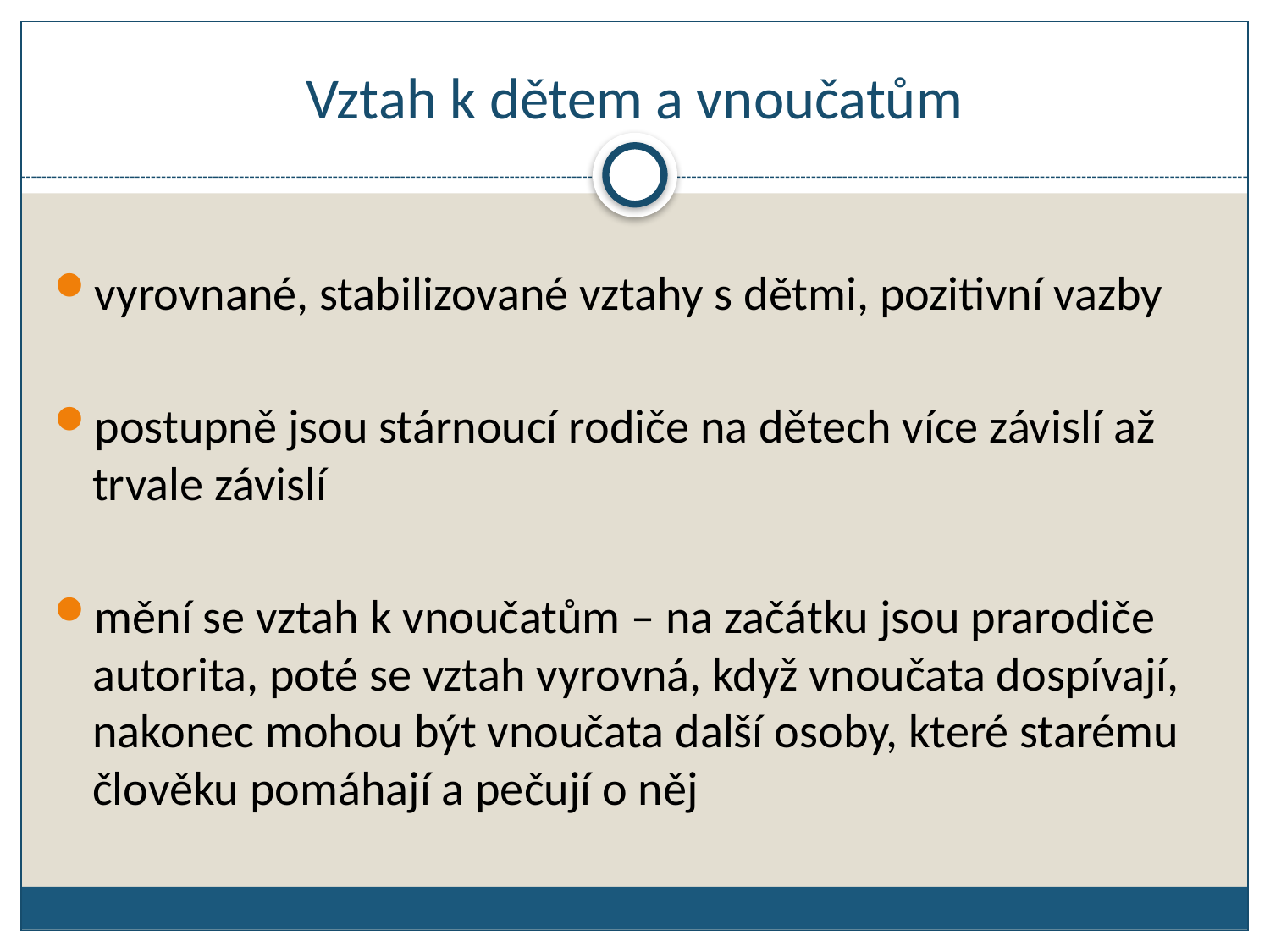

# Vztah k dětem a vnoučatům
vyrovnané, stabilizované vztahy s dětmi, pozitivní vazby

postupně jsou stárnoucí rodiče na dětech více závislí až trvale závislí

mění se vztah k vnoučatům – na začátku jsou prarodiče autorita, poté se vztah vyrovná, když vnoučata dospívají, nakonec mohou být vnoučata další osoby, které starému člověku pomáhají a pečují o něj